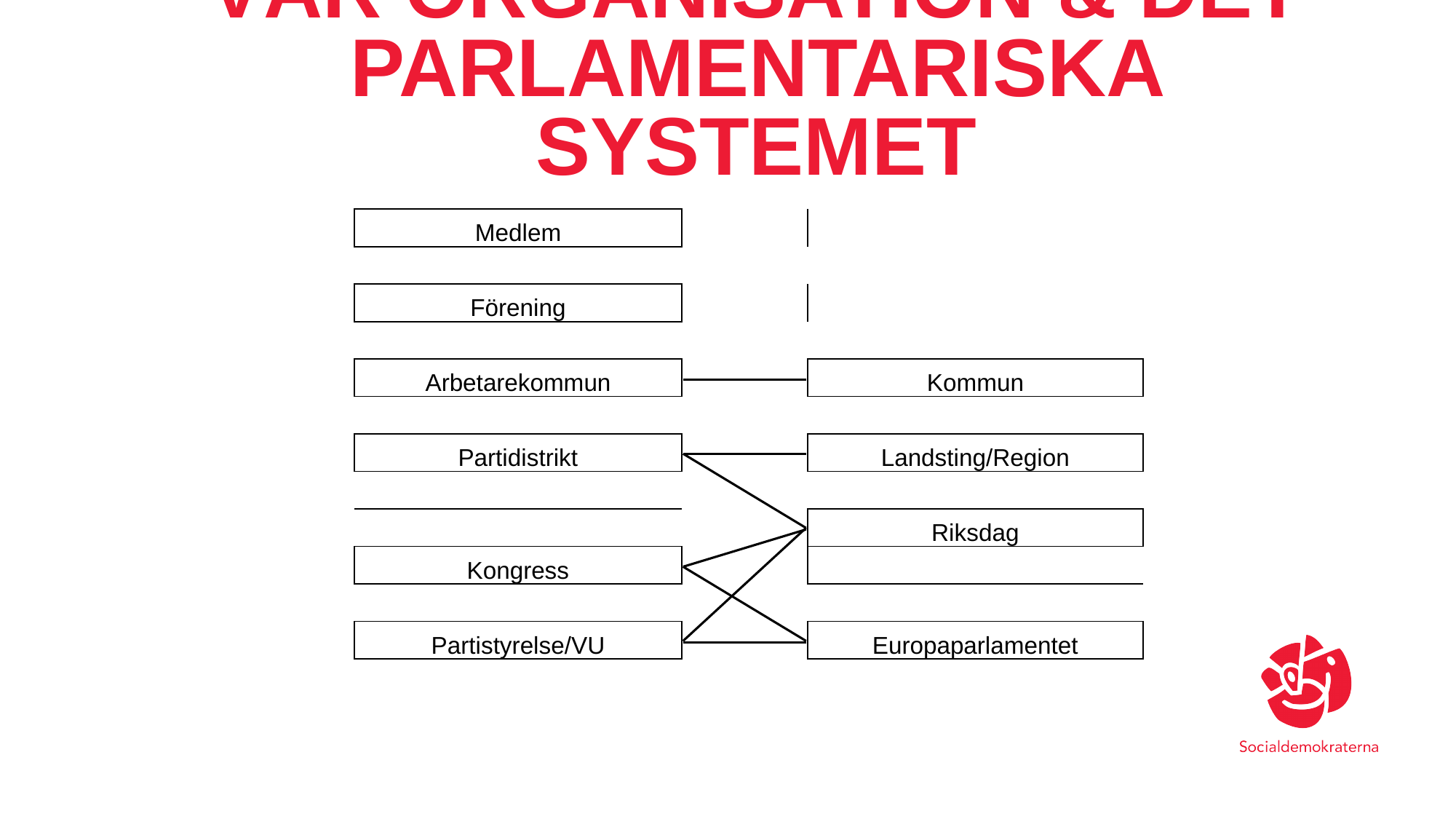

# Vår organisation & det parlamentariska systemet
| Medlem |  |  |
| --- | --- | --- |
|  |  |  |
| Förening |  |  |
|  |  |  |
| Arbetarekommun |  | Kommun |
|  |  |  |
| Partidistrikt |  | Landsting/Region |
|  |  |  |
|  |  | Riksdag |
| Kongress |  |  |
|  |  |  |
| Partistyrelse/VU |  | Europaparlamentet |